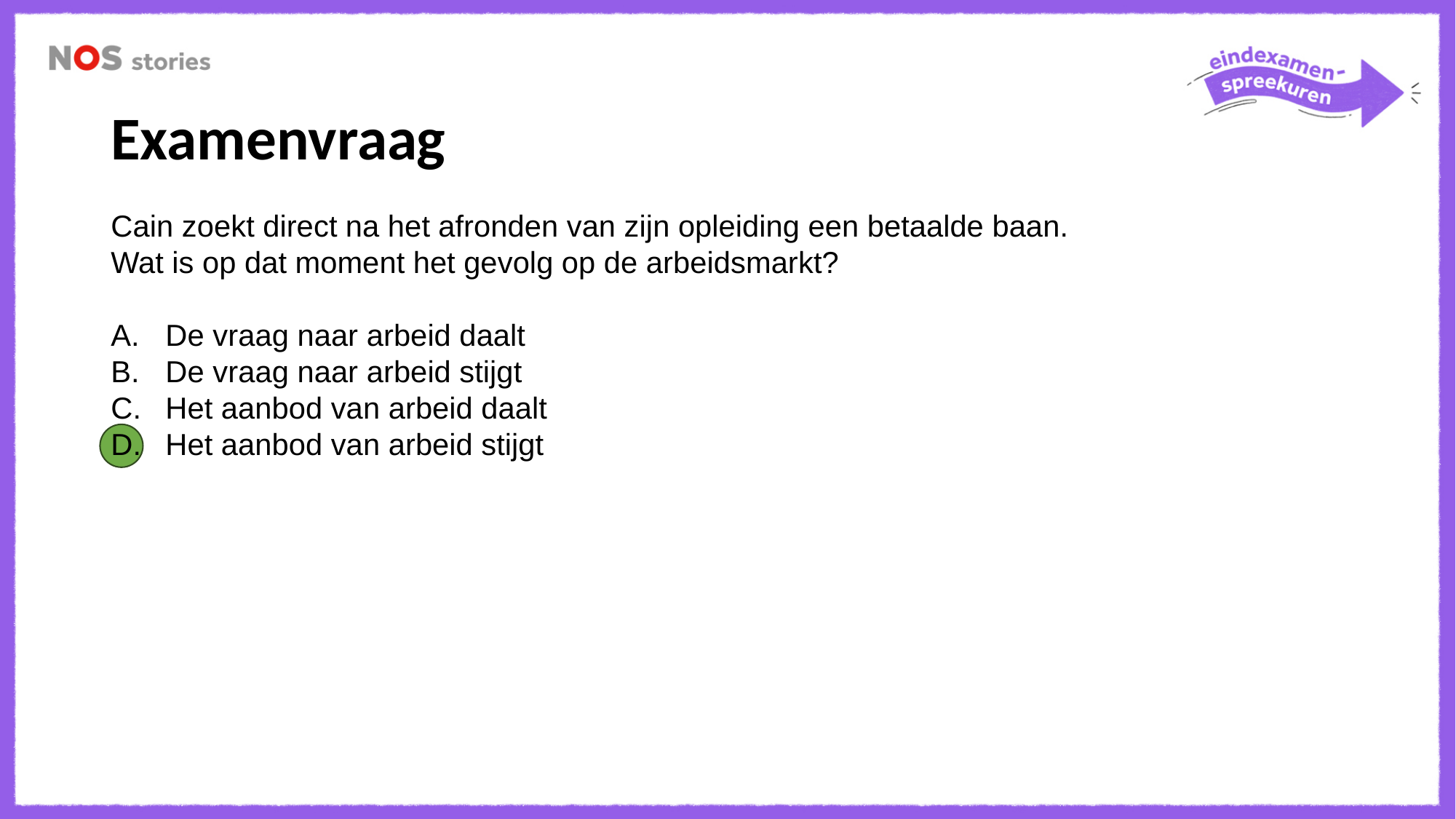

Examenvraag

Cain zoekt direct na het afronden van zijn opleiding een betaalde baan.
Wat is op dat moment het gevolg op de arbeidsmarkt?

De vraag naar arbeid daalt
De vraag naar arbeid stijgt
Het aanbod van arbeid daalt
Het aanbod van arbeid stijgt